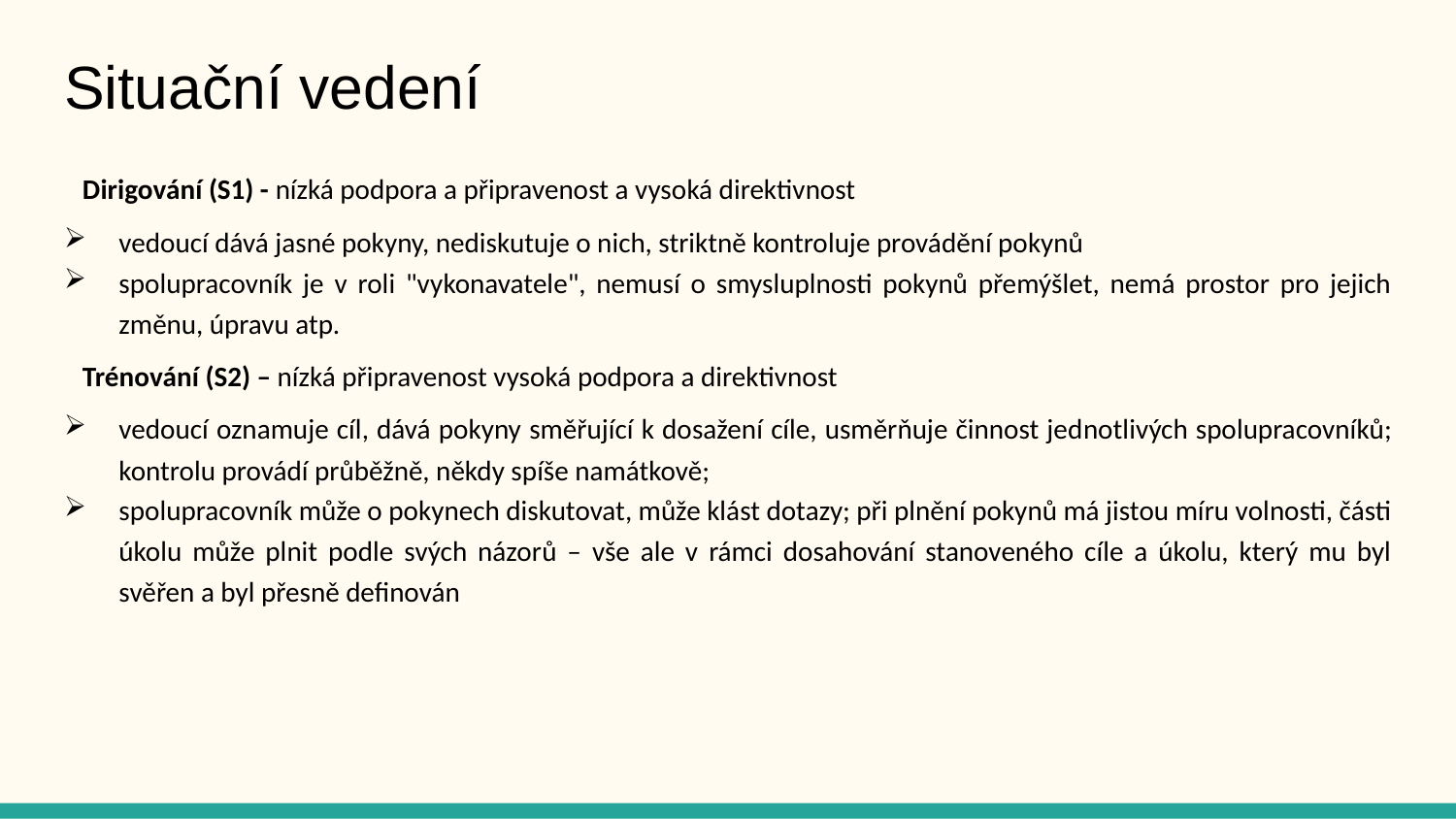

# Situační vedení
Dirigování (S1) - nízká podpora a připravenost a vysoká direktivnost
vedoucí dává jasné pokyny, nediskutuje o nich, striktně kontroluje provádění pokynů
spolupracovník je v roli "vykonavatele", nemusí o smysluplnosti pokynů přemýšlet, nemá prostor pro jejich změnu, úpravu atp.
Trénování (S2) – nízká připravenost vysoká podpora a direktivnost
vedoucí oznamuje cíl, dává pokyny směřující k dosažení cíle, usměrňuje činnost jed­not­livých spolupracovníků; kontrolu provádí průběžně, někdy spíše namátkově;
spolupracovník může o pokynech diskutovat, může klást dotazy; při plnění pokynů má jistou míru volnosti, části úkolu může plnit podle svých názorů – vše ale v rámci dosahování stanoveného cíle a úkolu, který mu byl svěřen a byl přesně definován